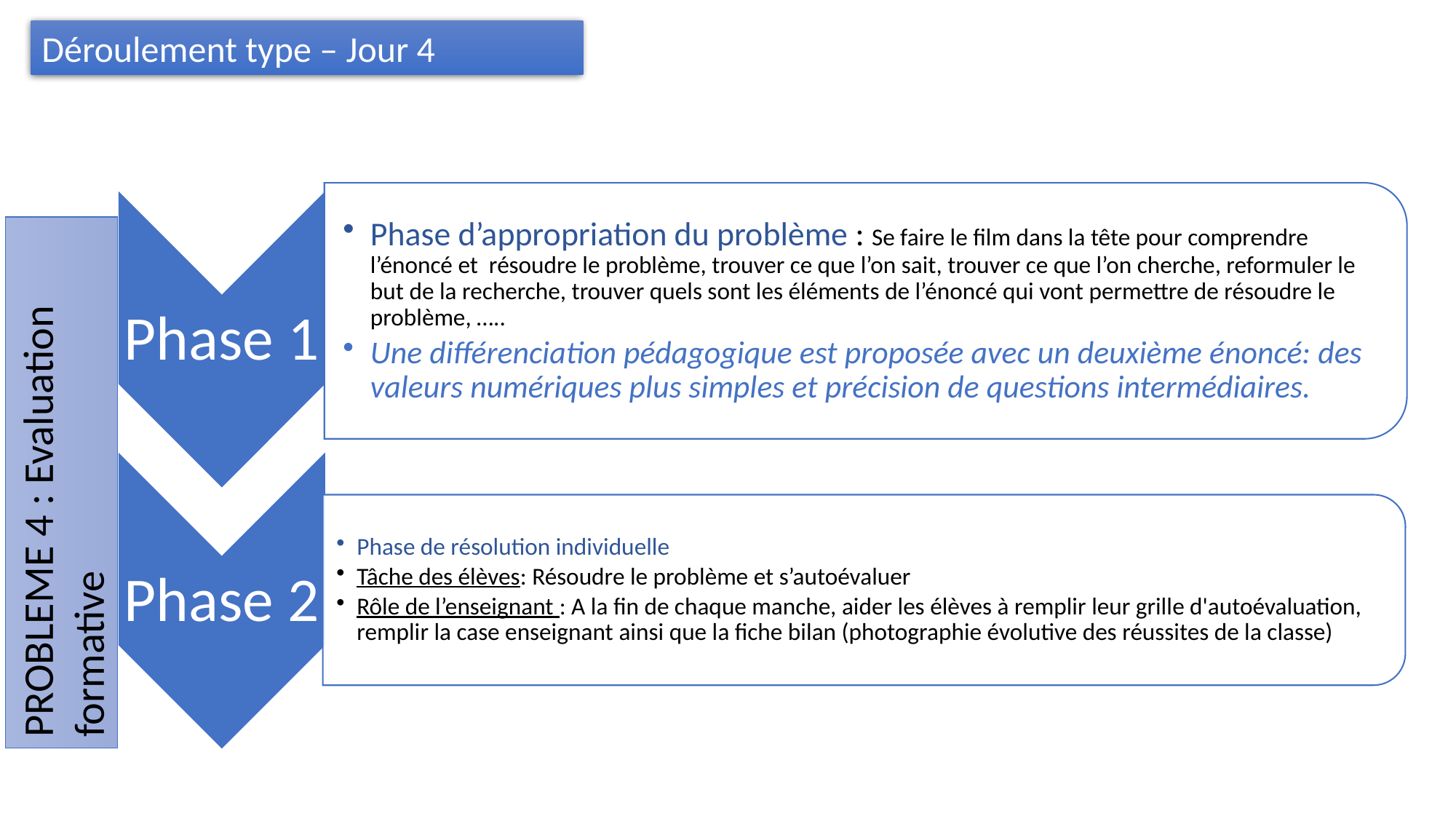

Déroulement type – Jour 4
Phase 1
Phase d’appropriation du problème : Se faire le film dans la tête pour comprendre l’énoncé et  résoudre le problème, trouver ce que l’on sait, trouver ce que l’on cherche, reformuler le but de la recherche, trouver quels sont les éléments de l’énoncé qui vont permettre de résoudre le problème, …..
Une différenciation pédagogique est proposée avec un deuxième énoncé: des valeurs numériques plus simples et précision de questions intermédiaires.
Phase 2
Phase de résolution individuelle
Tâche des élèves: Résoudre le problème et s’autoévaluer
Rôle de l’enseignant : A la fin de chaque manche, aider les élèves à remplir leur grille d'autoévaluation, remplir la case enseignant ainsi que la fiche bilan (photographie évolutive des réussites de la classe)
PROBLEME 4 : Evaluation formative